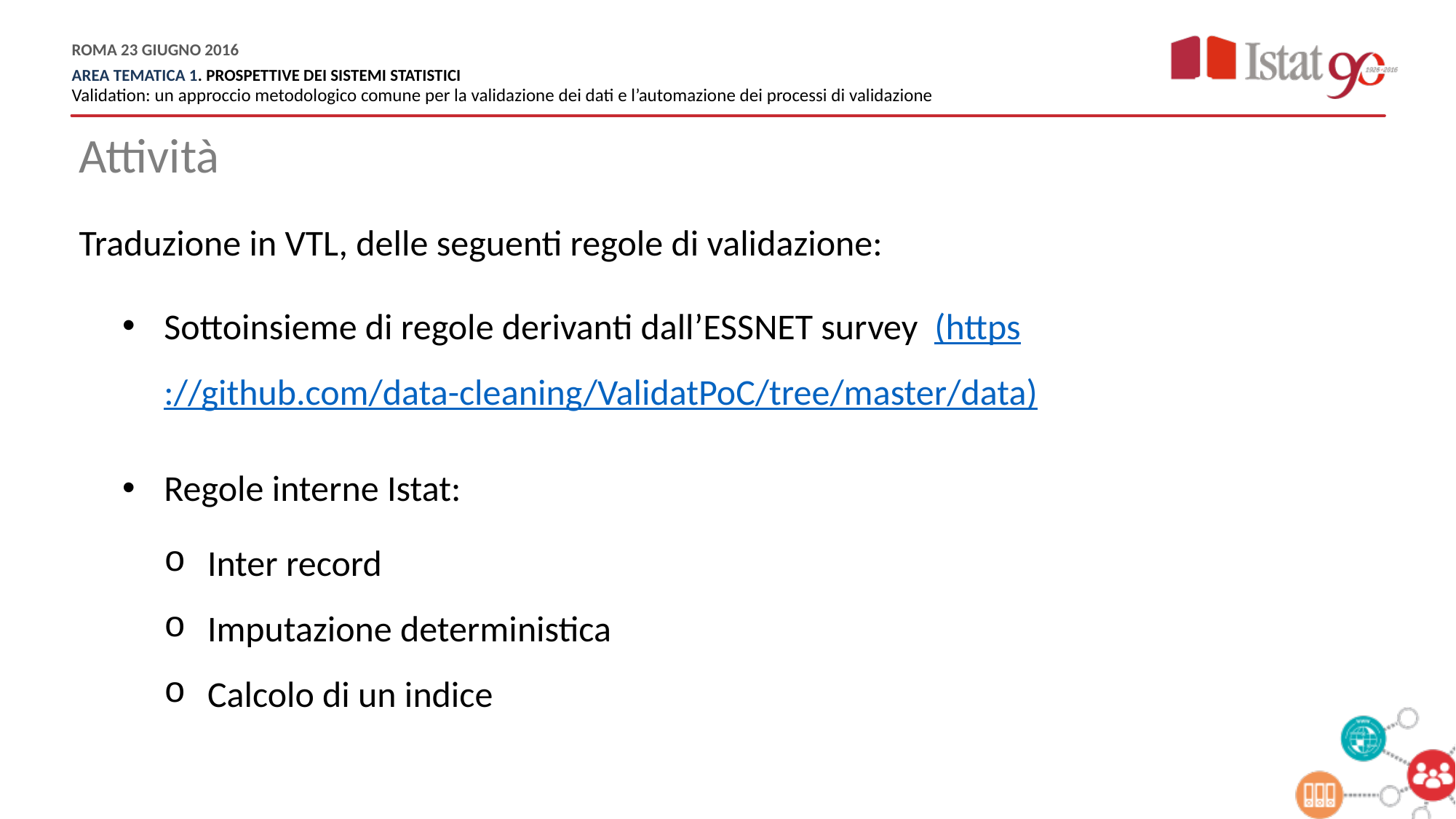

Attività
Traduzione in VTL, delle seguenti regole di validazione:
Sottoinsieme di regole derivanti dall’ESSNET survey  (https://github.com/data-cleaning/ValidatPoC/tree/master/data)
Regole interne Istat:
Inter record
Imputazione deterministica
Calcolo di un indice